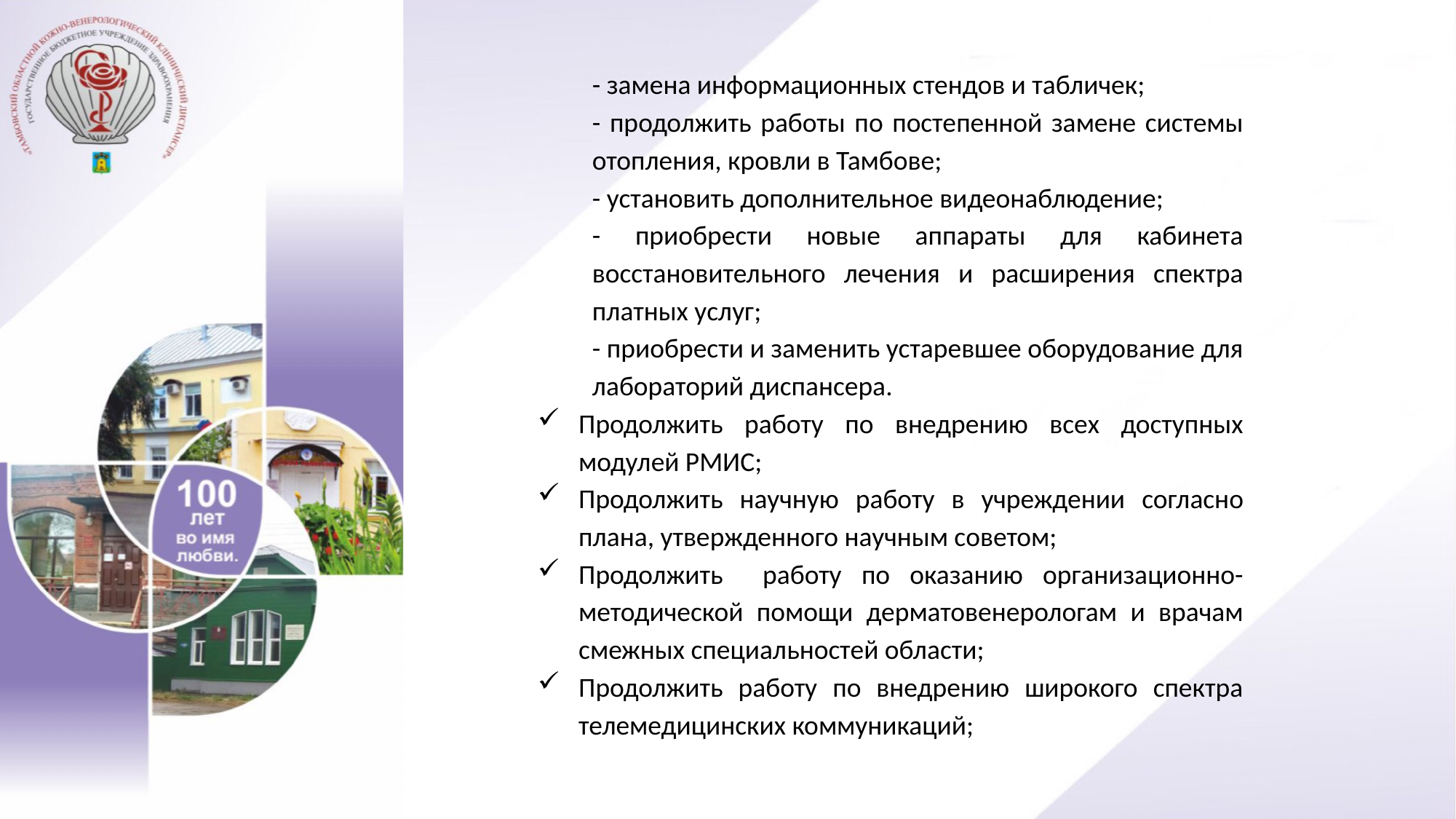

- замена информационных стендов и табличек;
- продолжить работы по постепенной замене системы отопления, кровли в Тамбове;
- установить дополнительное видеонаблюдение;
- приобрести новые аппараты для кабинета восстановительного лечения и расширения спектра платных услуг;
- приобрести и заменить устаревшее оборудование для лабораторий диспансера.
Продолжить работу по внедрению всех доступных модулей РМИС;
Продолжить научную работу в учреждении согласно плана, утвержденного научным советом;
Продолжить  работу по оказанию организационно-методической помощи дерматовенерологам и врачам смежных специальностей области;
Продолжить работу по внедрению широкого спектра телемедицинских коммуникаций;